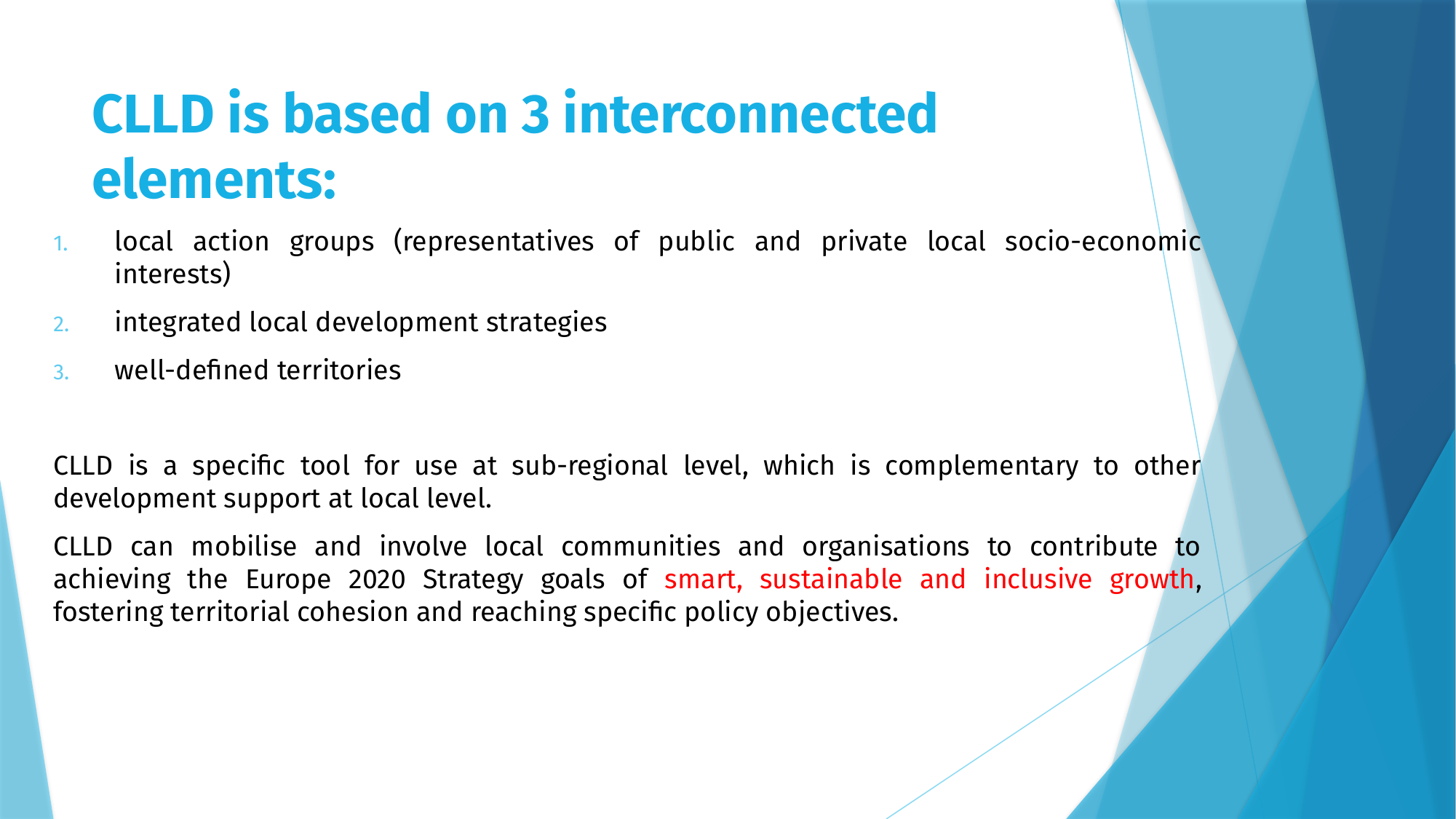

# CLLD is based on 3 interconnected elements:
local action groups (representatives of public and private local socio-economic interests)
integrated local development strategies
well-defined territories

CLLD is a specific tool for use at sub-regional level, which is complementary to other development support at local level.
CLLD can mobilise and involve local communities and organisations to contribute to achieving the Europe 2020 Strategy goals of smart, sustainable and inclusive growth, fostering territorial cohesion and reaching specific policy objectives.